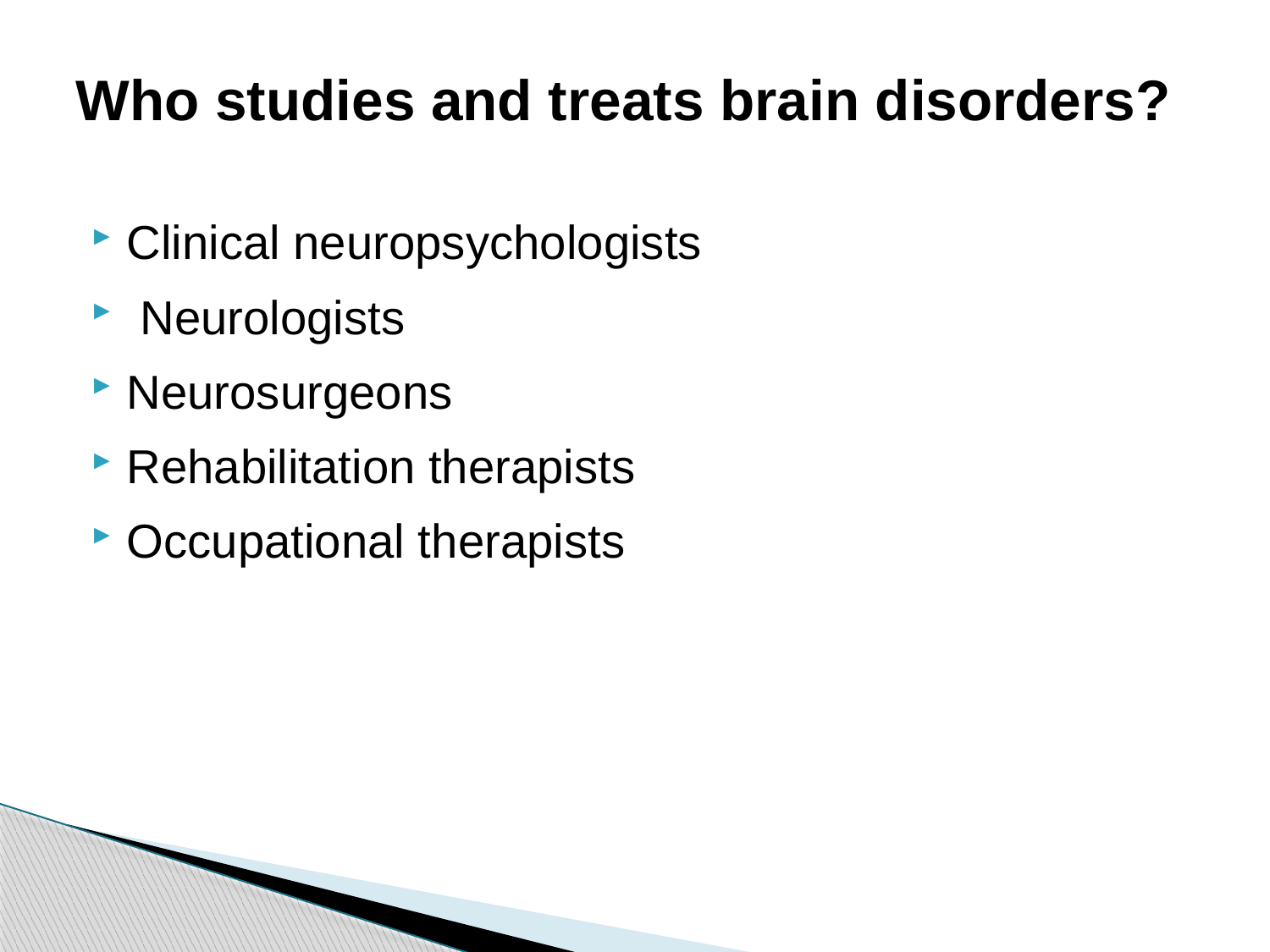

# Who studies and treats brain disorders?
Clinical neuropsychologists
 Neurologists
Neurosurgeons
Rehabilitation therapists
Occupational therapists